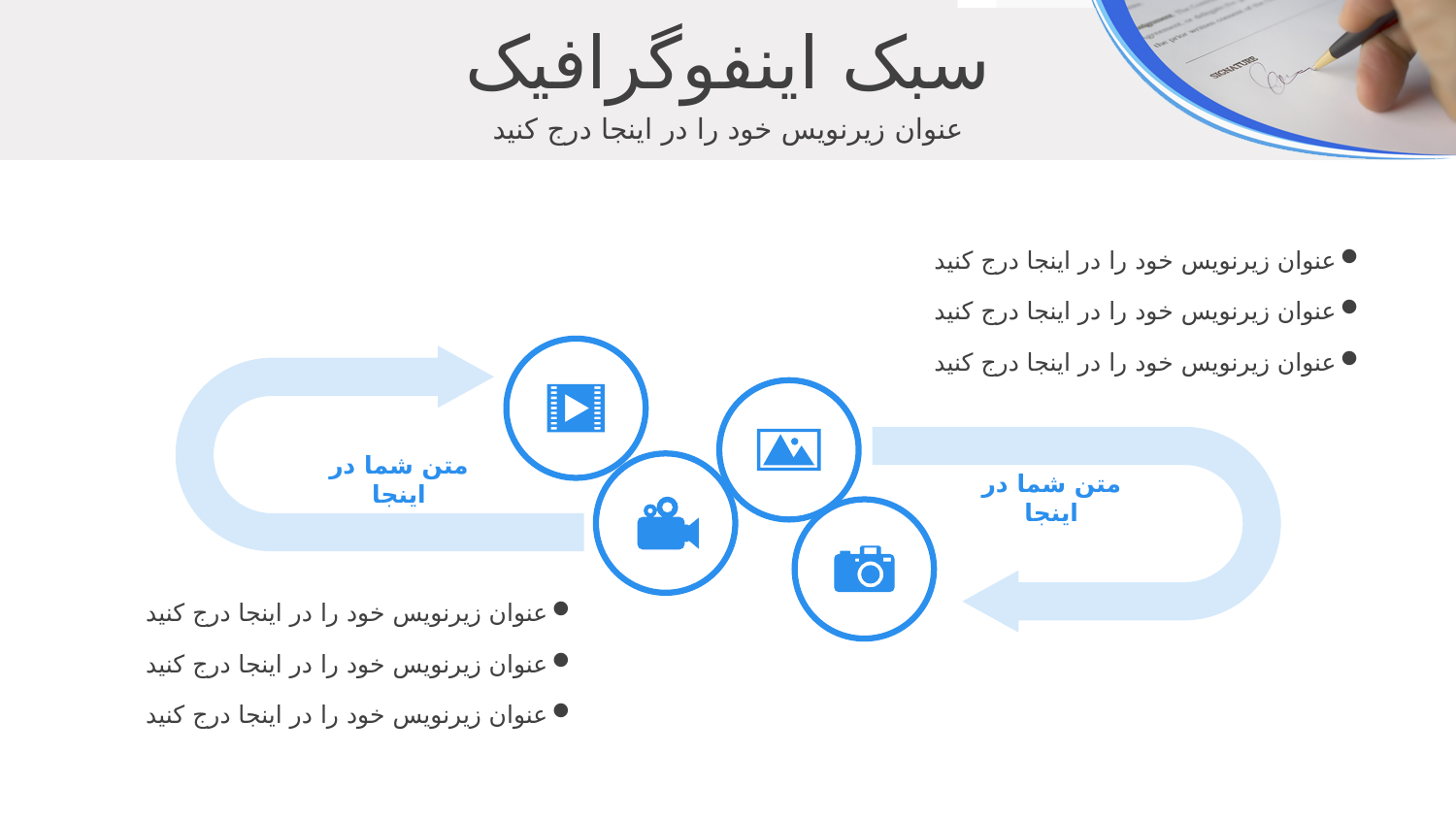

سبک اینفوگرافیک
عنوان زیرنویس خود را در اینجا درج کنید
عنوان زیرنویس خود را در اینجا درج کنید

عنوان زیرنویس خود را در اینجا درج کنید

عنوان زیرنویس خود را در اینجا درج کنید

متن شما در اینجا
متن شما در اینجا

عنوان زیرنویس خود را در اینجا درج کنید
عنوان زیرنویس خود را در اینجا درج کنید
عنوان زیرنویس خود را در اینجا درج کنید